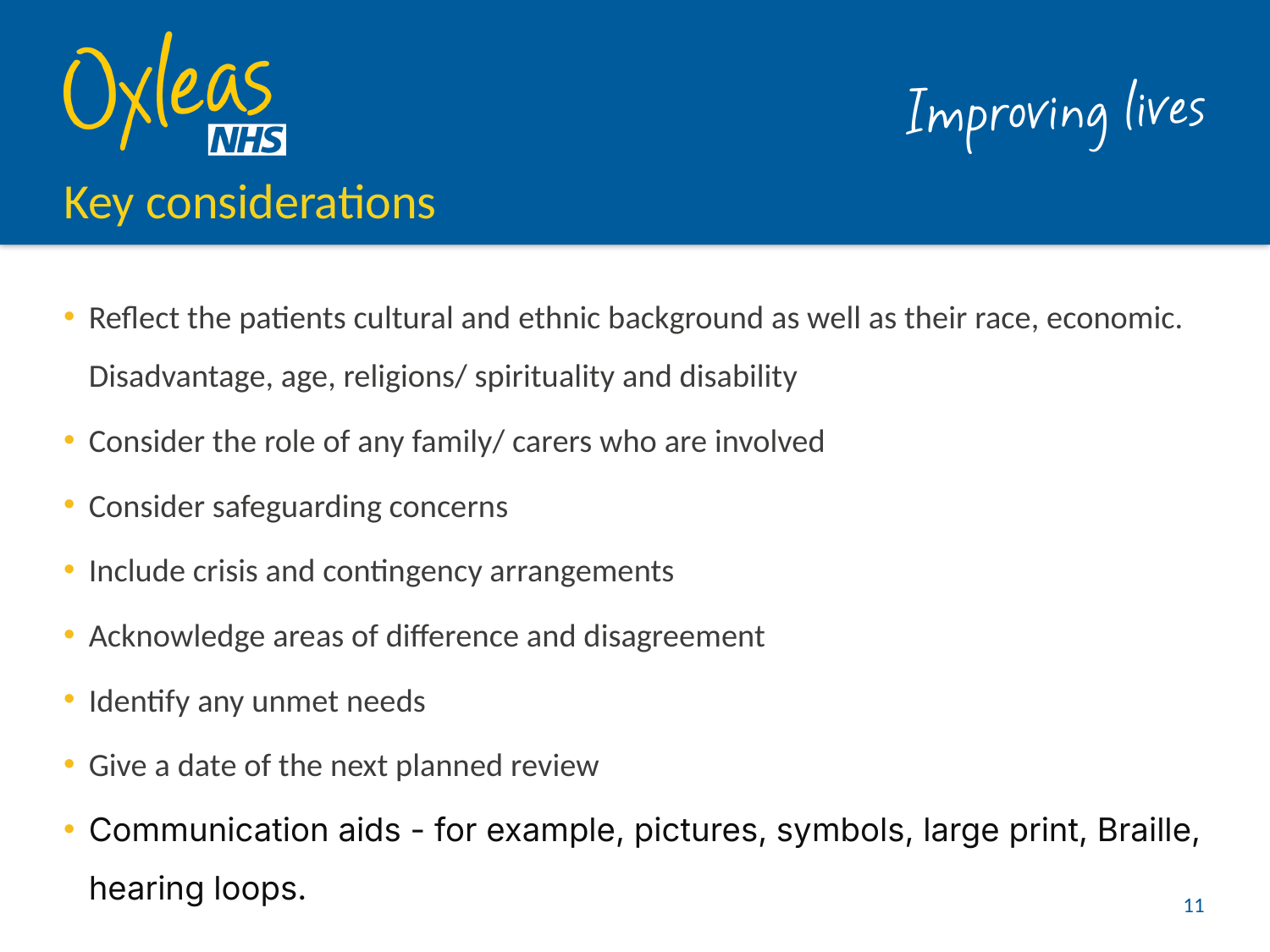

# Key considerations
Reflect the patients cultural and ethnic background as well as their race, economic. Disadvantage, age, religions/ spirituality and disability
Consider the role of any family/ carers who are involved
Consider safeguarding concerns
Include crisis and contingency arrangements
Acknowledge areas of difference and disagreement
Identify any unmet needs
Give a date of the next planned review
Communication aids - for example, pictures, symbols, large print, Braille, hearing loops.

11